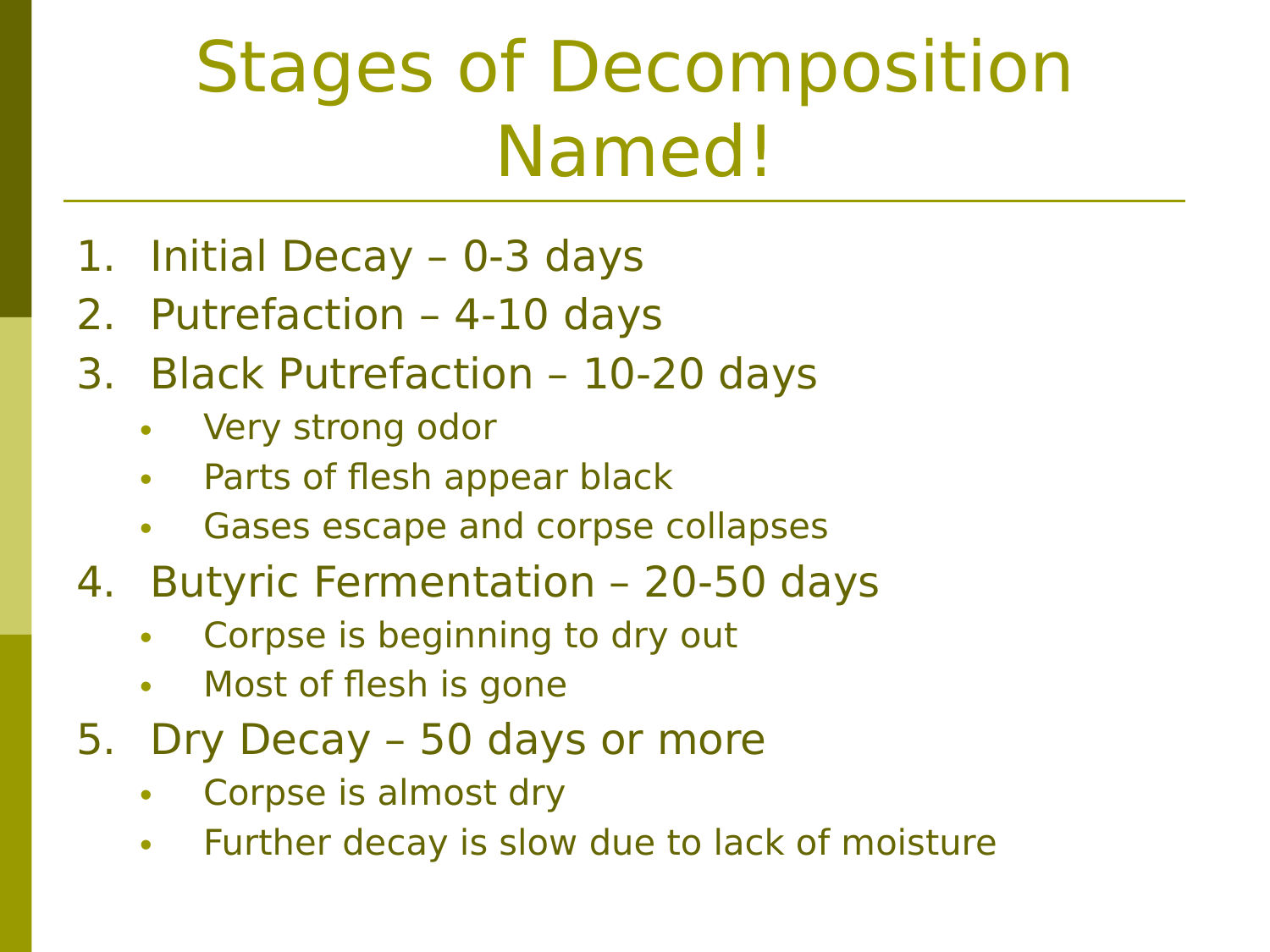

# Stages of Decomposition Named!
Initial Decay – 0-3 days
Putrefaction – 4-10 days
Black Putrefaction – 10-20 days
Very strong odor
Parts of flesh appear black
Gases escape and corpse collapses
Butyric Fermentation – 20-50 days
Corpse is beginning to dry out
Most of flesh is gone
Dry Decay – 50 days or more
Corpse is almost dry
Further decay is slow due to lack of moisture